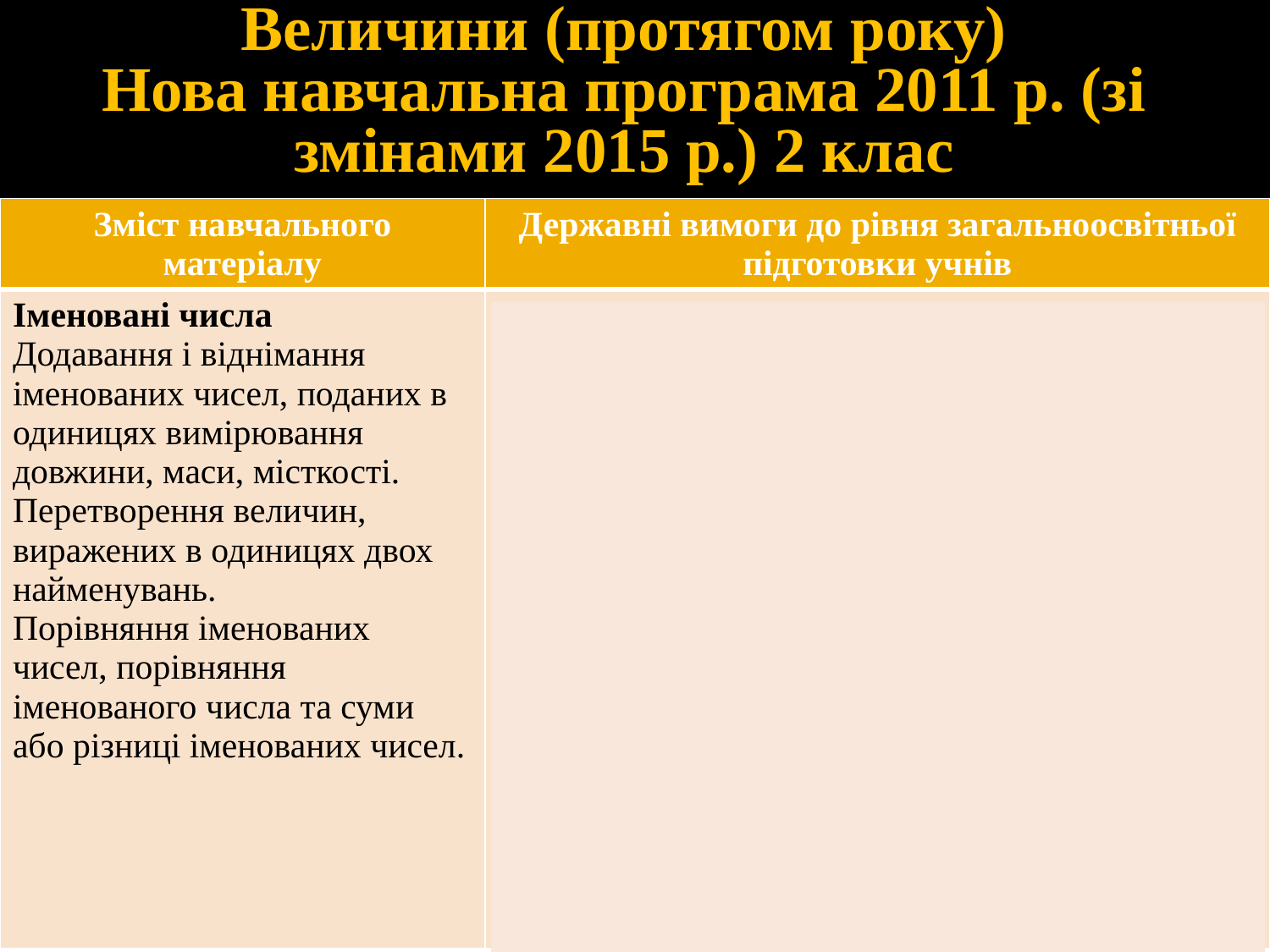

Величини (протягом року)
Нова навчальна програма 2011 р. (зі змінами 2015 р.) 2 клас
| Зміст навчального матеріалу | Державні вимоги до рівня загальноосвітньої підготовки учнів |
| --- | --- |
| Іменовані числа Додавання і віднімання іменованих чисел, поданих в одиницях вимірювання довжини, маси, місткості. Перетворення величин, виражених в одиницях двох найменувань. Порівняння іменованих чисел, порівняння іменованого числа та суми або різниці іменованих чисел. | розуміє зміст поняття «іменоване число»; перетворює величини, виражені в одиницях двох найменувань; виконує дії додавання й віднімання з іменованими числами, поданими в однакових одиницях вимірювання; порівнює іменовані числа, подані у одиницях довжини, маси, місткості. |